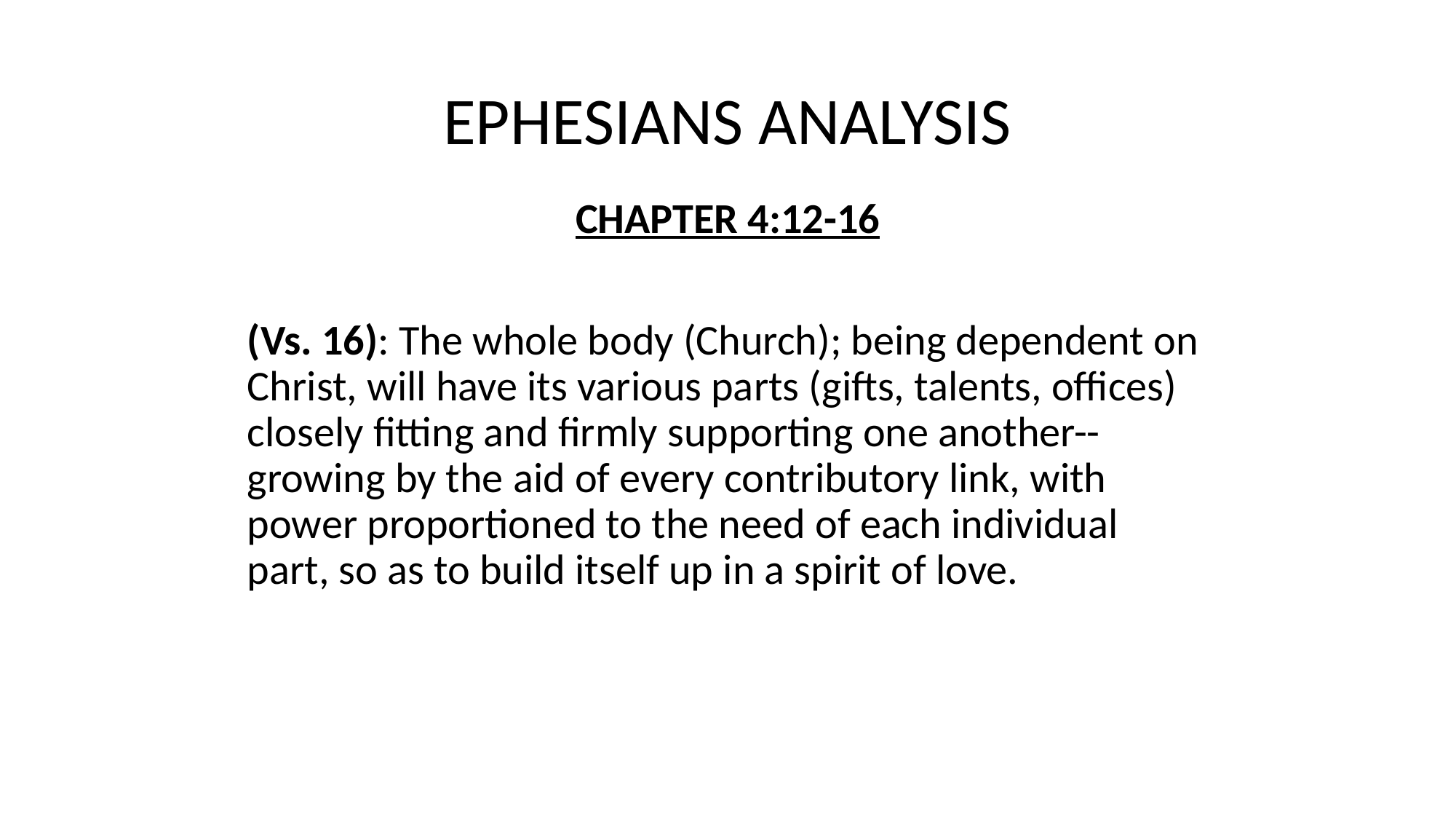

# EPHESIANS ANALYSIS
CHAPTER 4:12-16

(Vs. 16): The whole body (Church); being dependent on Christ, will have its various parts (gifts, talents, offices) closely fitting and firmly supporting one another-- growing by the aid of every contributory link, with power proportioned to the need of each individual part, so as to build itself up in a spirit of love.